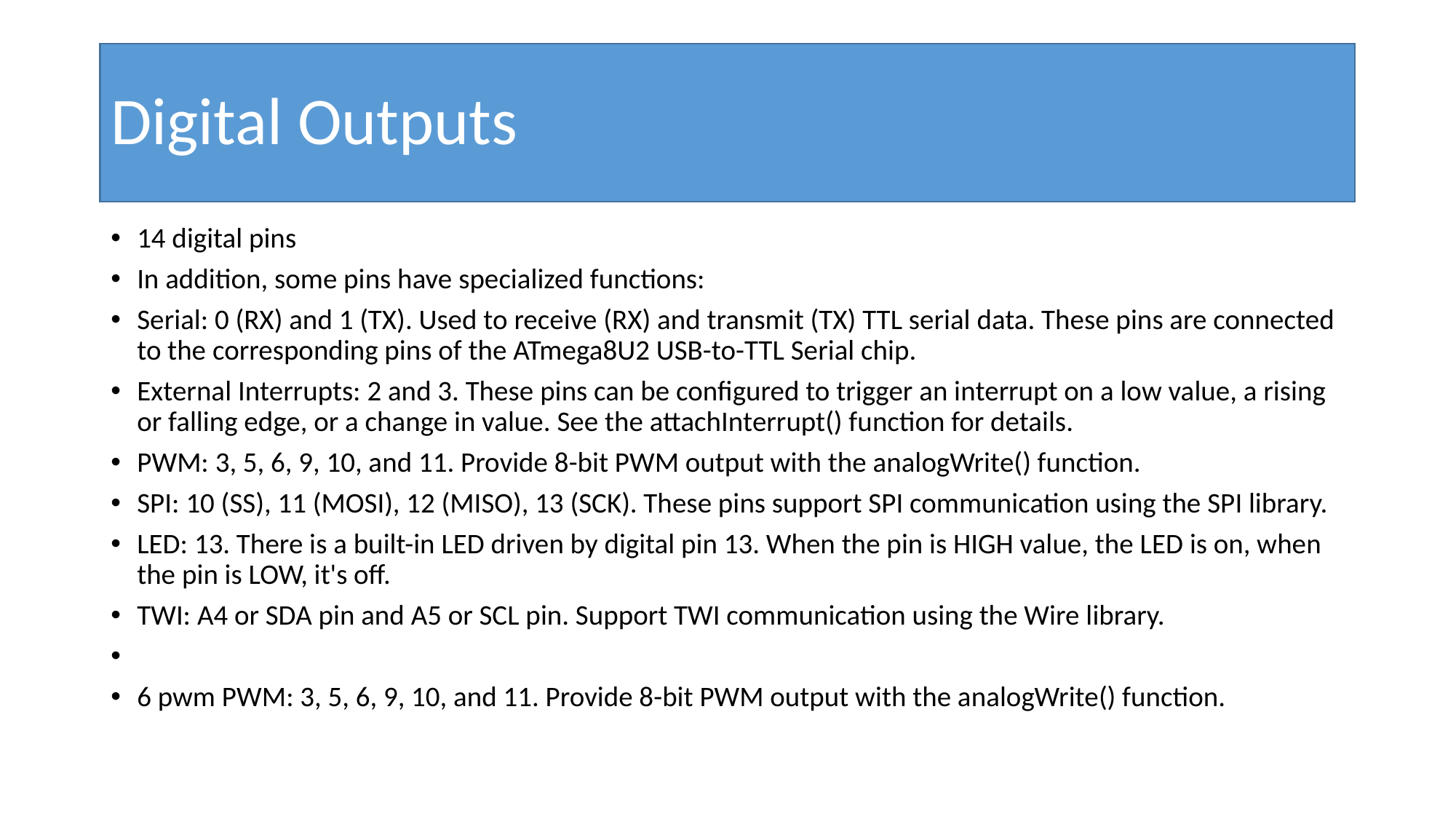

# Digital Outputs
14 digital pins
In addition, some pins have specialized functions:
Serial: 0 (RX) and 1 (TX). Used to receive (RX) and transmit (TX) TTL serial data. These pins are connected to the corresponding pins of the ATmega8U2 USB-to-TTL Serial chip.
External Interrupts: 2 and 3. These pins can be configured to trigger an interrupt on a low value, a rising or falling edge, or a change in value. See the attachInterrupt() function for details.
PWM: 3, 5, 6, 9, 10, and 11. Provide 8-bit PWM output with the analogWrite() function.
SPI: 10 (SS), 11 (MOSI), 12 (MISO), 13 (SCK). These pins support SPI communication using the SPI library.
LED: 13. There is a built-in LED driven by digital pin 13. When the pin is HIGH value, the LED is on, when the pin is LOW, it's off.
TWI: A4 or SDA pin and A5 or SCL pin. Support TWI communication using the Wire library.

6 pwm PWM: 3, 5, 6, 9, 10, and 11. Provide 8-bit PWM output with the analogWrite() function.